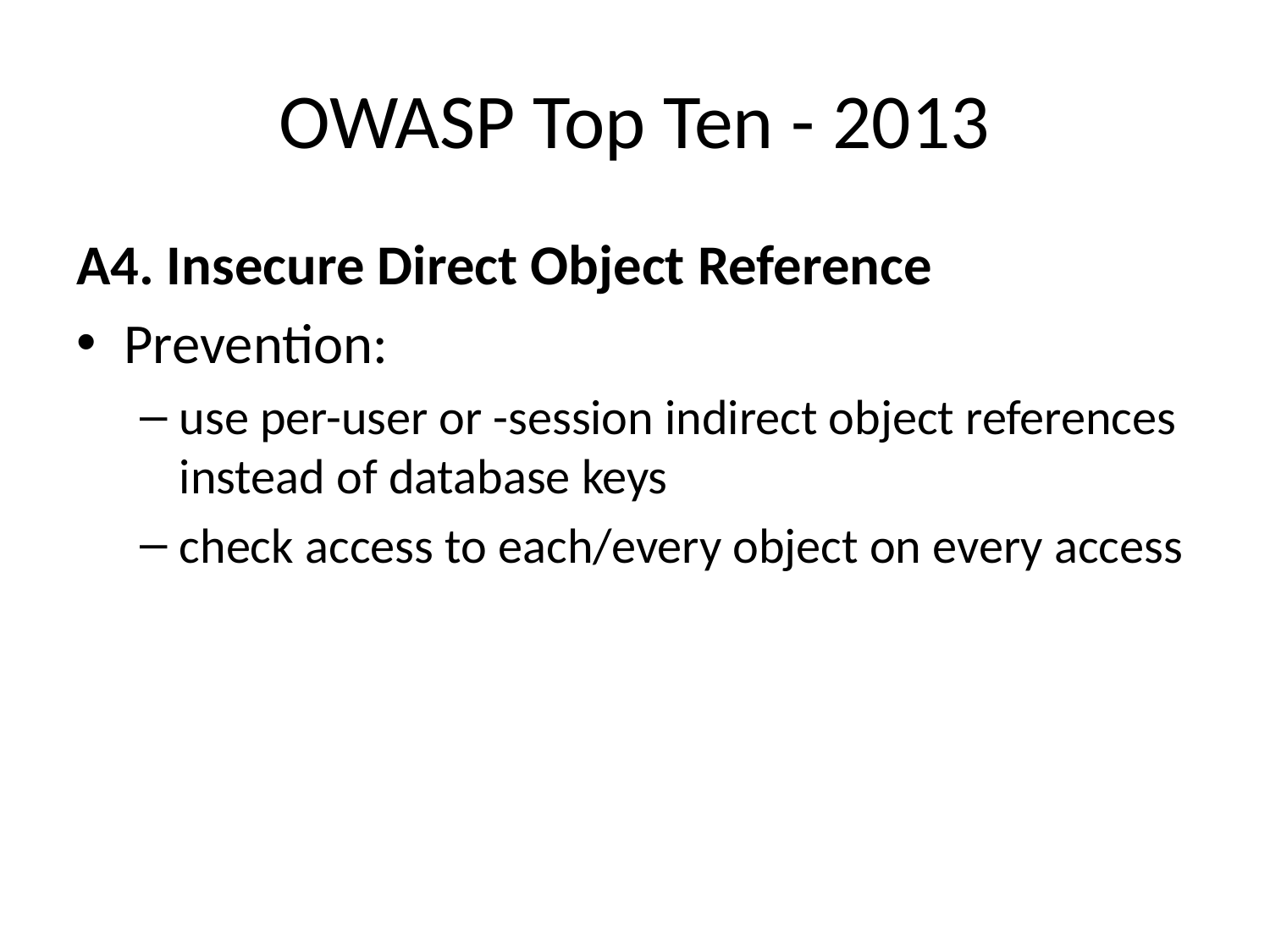

# OWASP Top Ten - 2013
A4. Insecure Direct Object Reference
Prevention:
use per-user or -session indirect object references instead of database keys
check access to each/every object on every access